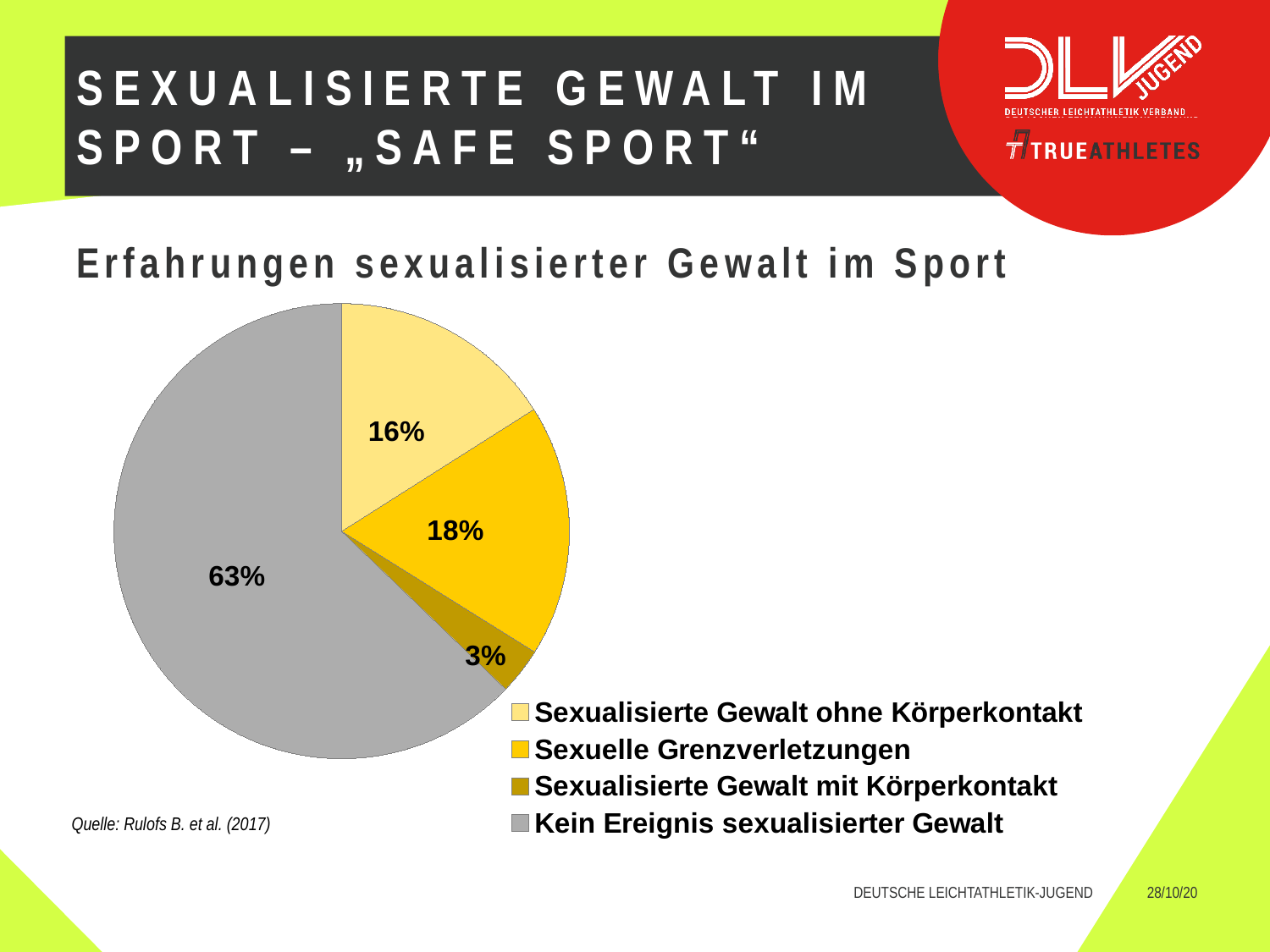

# Sexualisierte gewalt im sport – „safe sport“
Erfahrungen sexualisierter Gewalt im Sport

### Chart

| Category | Spalte1 |
|---|---|
| Sexualisierte Gewalt ohne Körperkontakt | 0.1600000000000001 |
| Sexuelle Grenzverletzungen | 0.17900000000000021 |
| Sexualisierte Gewalt mit Körperkontakt | 0.033 |
| Kein Ereignis sexualisierter Gewalt | 0.628000000000001 |
Quelle: Rulofs B. et al. (2017)